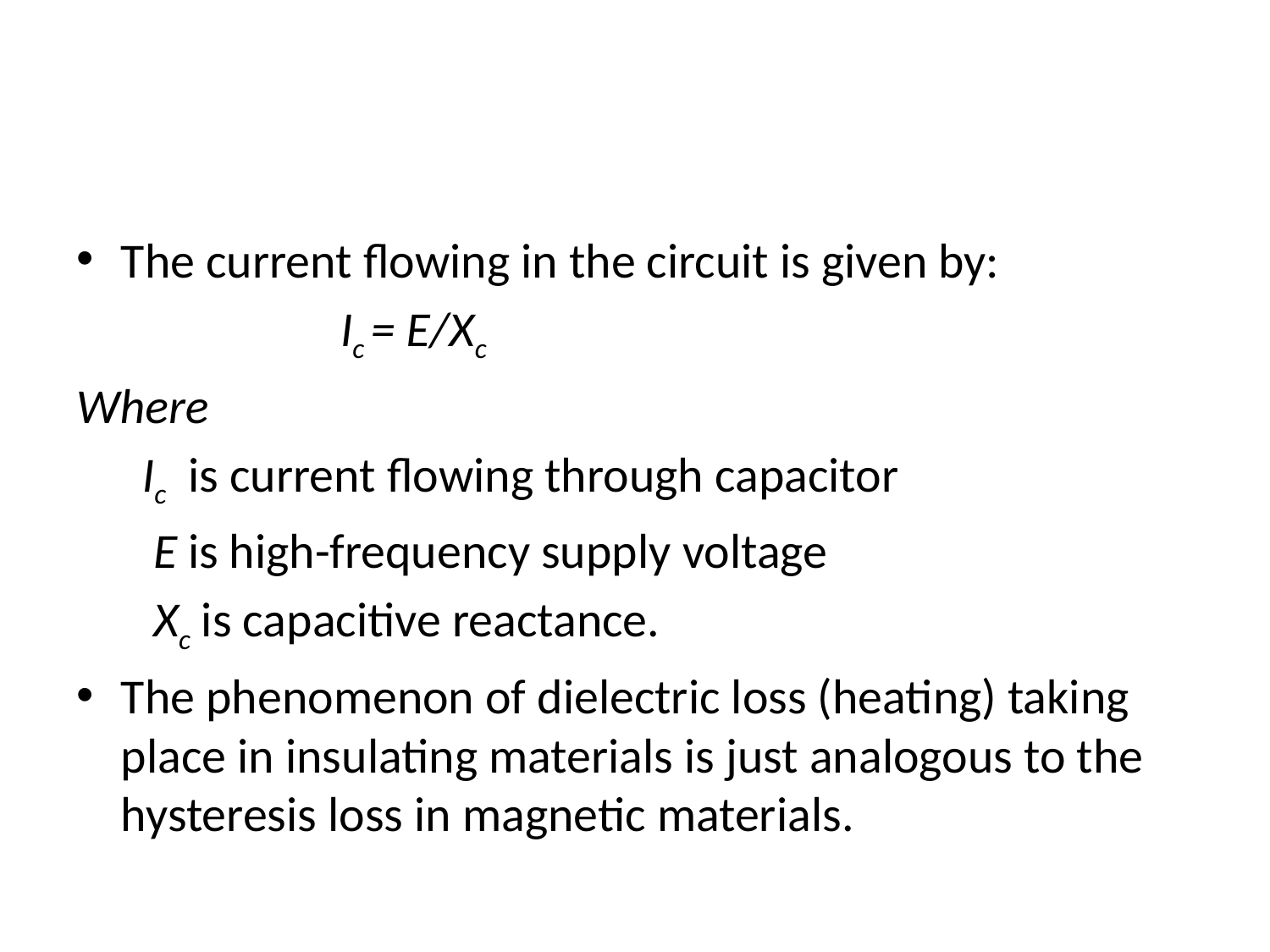

#
The current flowing in the circuit is given by:
                        Ic = E/Xc
Where
      Ic  is current flowing through capacitor
       E is high-frequency supply voltage
       Xc is capacitive reactance.
The phenomenon of dielectric loss (heating) taking place in insulating materials is just analogous to the hysteresis loss in magnetic materials.